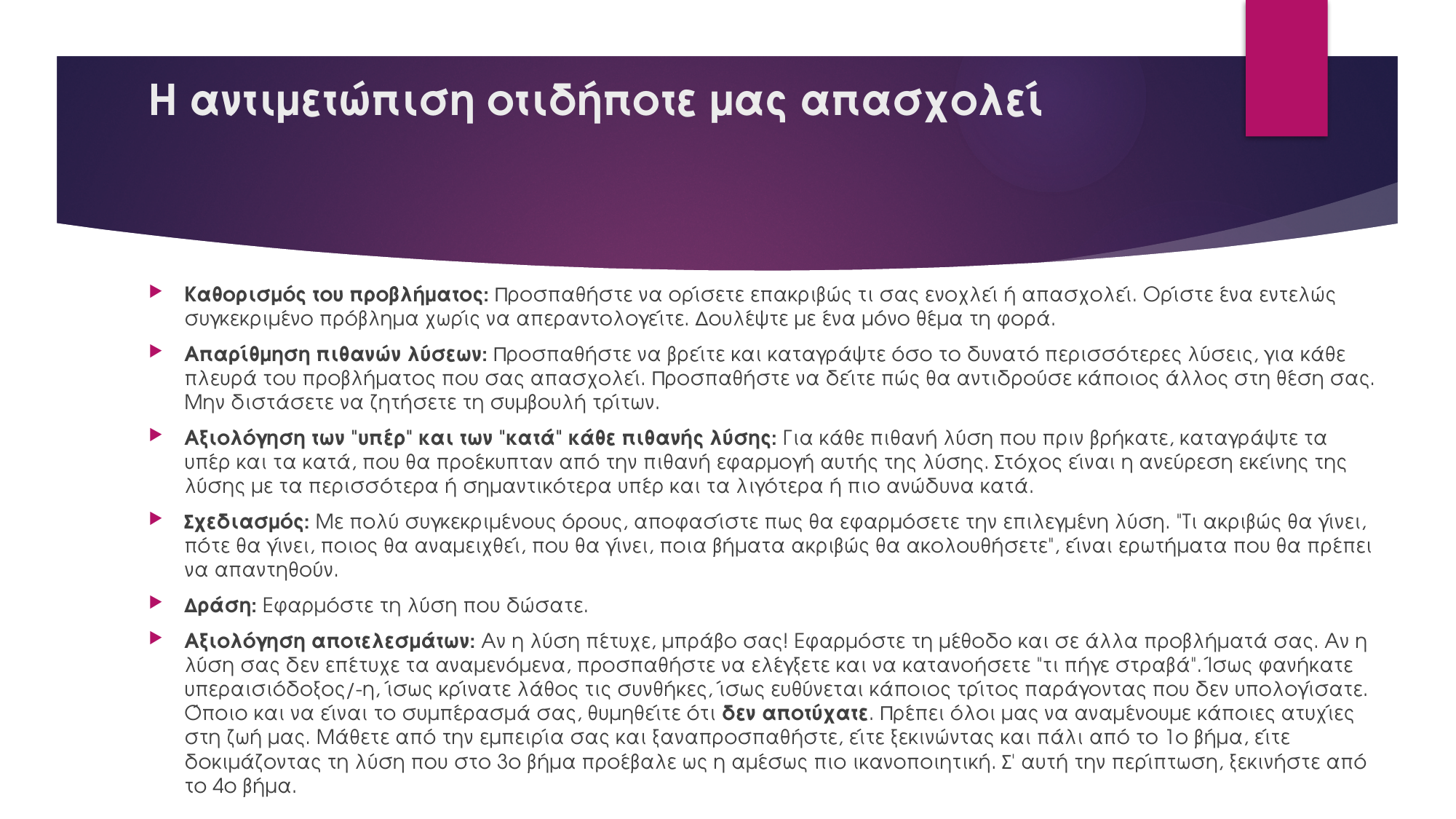

# Η αντιμετώπιση οτιδήποτε μας απασχολεί
Καθορισμός του προβλήματος: Προσπαθήστε να ορίσετε επακριβώς τι σας ενοχλεί ή απασχολεί. Ορίστε ένα εντελώς συγκεκριμένο πρόβλημα χωρίς να απεραντολογείτε. Δουλέψτε με ένα μόνο θέμα τη φορά.
Απαρίθμηση πιθανών λύσεων: Προσπαθήστε να βρείτε και καταγράψτε όσο το δυνατό περισσότερες λύσεις, για κάθε πλευρά του προβλήματος που σας απασχολεί. Προσπαθήστε να δείτε πώς θα αντιδρούσε κάποιος άλλος στη θέση σας. Μην διστάσετε να ζητήσετε τη συμβουλή τρίτων.
Αξιολόγηση των "υπέρ" και των "κατά" κάθε πιθανής λύσης: Για κάθε πιθανή λύση που πριν βρήκατε, καταγράψτε τα υπέρ και τα κατά, που θα προέκυπταν από την πιθανή εφαρμογή αυτής της λύσης. Στόχος είναι η ανεύρεση εκείνης της λύσης με τα περισσότερα ή σημαντικότερα υπέρ και τα λιγότερα ή πιο ανώδυνα κατά.
Σχεδιασμός: Με πολύ συγκεκριμένους όρους, αποφασίστε πως θα εφαρμόσετε την επιλεγμένη λύση. "Τι ακριβώς θα γίνει, πότε θα γίνει, ποιος θα αναμειχθεί, που θα γίνει, ποια βήματα ακριβώς θα ακολουθήσετε", είναι ερωτήματα που θα πρέπει να απαντηθούν.
Δράση: Εφαρμόστε τη λύση που δώσατε.
Αξιολόγηση αποτελεσμάτων: Αν η λύση πέτυχε, μπράβο σας! Εφαρμόστε τη μέθοδο και σε άλλα προβλήματά σας. Αν η λύση σας δεν επέτυχε τα αναμενόμενα, προσπαθήστε να ελέγξετε και να κατανοήσετε "τι πήγε στραβά". Ίσως φανήκατε υπεραισιόδοξος/-η, ίσως κρίνατε λάθος τις συνθήκες, ίσως ευθύνεται κάποιος τρίτος παράγοντας που δεν υπολογίσατε. Όποιο και να είναι το συμπέρασμά σας, θυμηθείτε ότι δεν αποτύχατε. Πρέπει όλοι μας να αναμένουμε κάποιες ατυχίες στη ζωή μας. Μάθετε από την εμπειρία σας και ξαναπροσπαθήστε, είτε ξεκινώντας και πάλι από το 1ο βήμα, είτε δοκιμάζοντας τη λύση που στο 3ο βήμα προέβαλε ως η αμέσως πιο ικανοποιητική. Σ' αυτή την περίπτωση, ξεκινήστε από το 4ο βήμα.